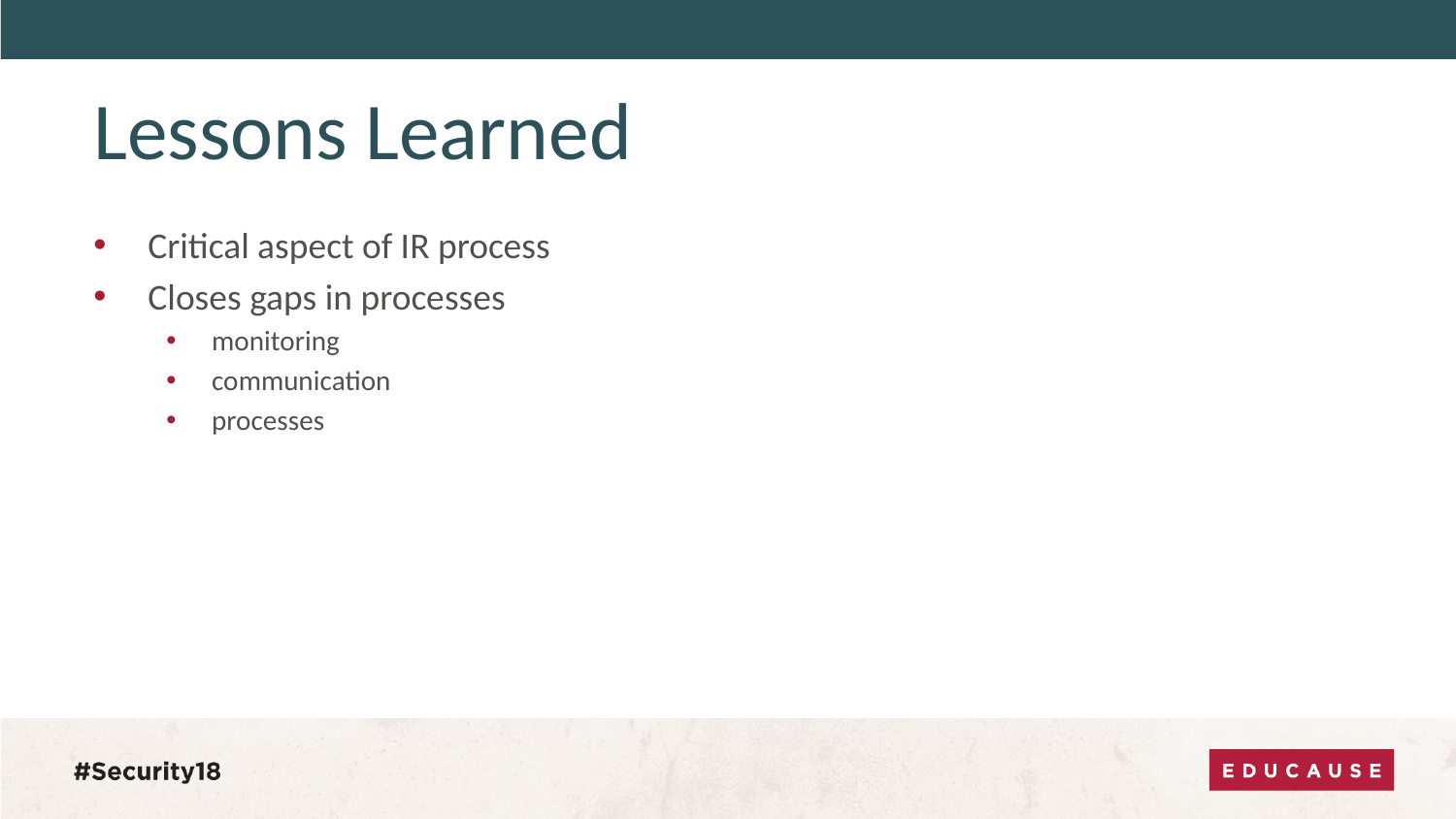

# Lessons Learned
Critical aspect of IR process
Closes gaps in processes
monitoring
communication
processes